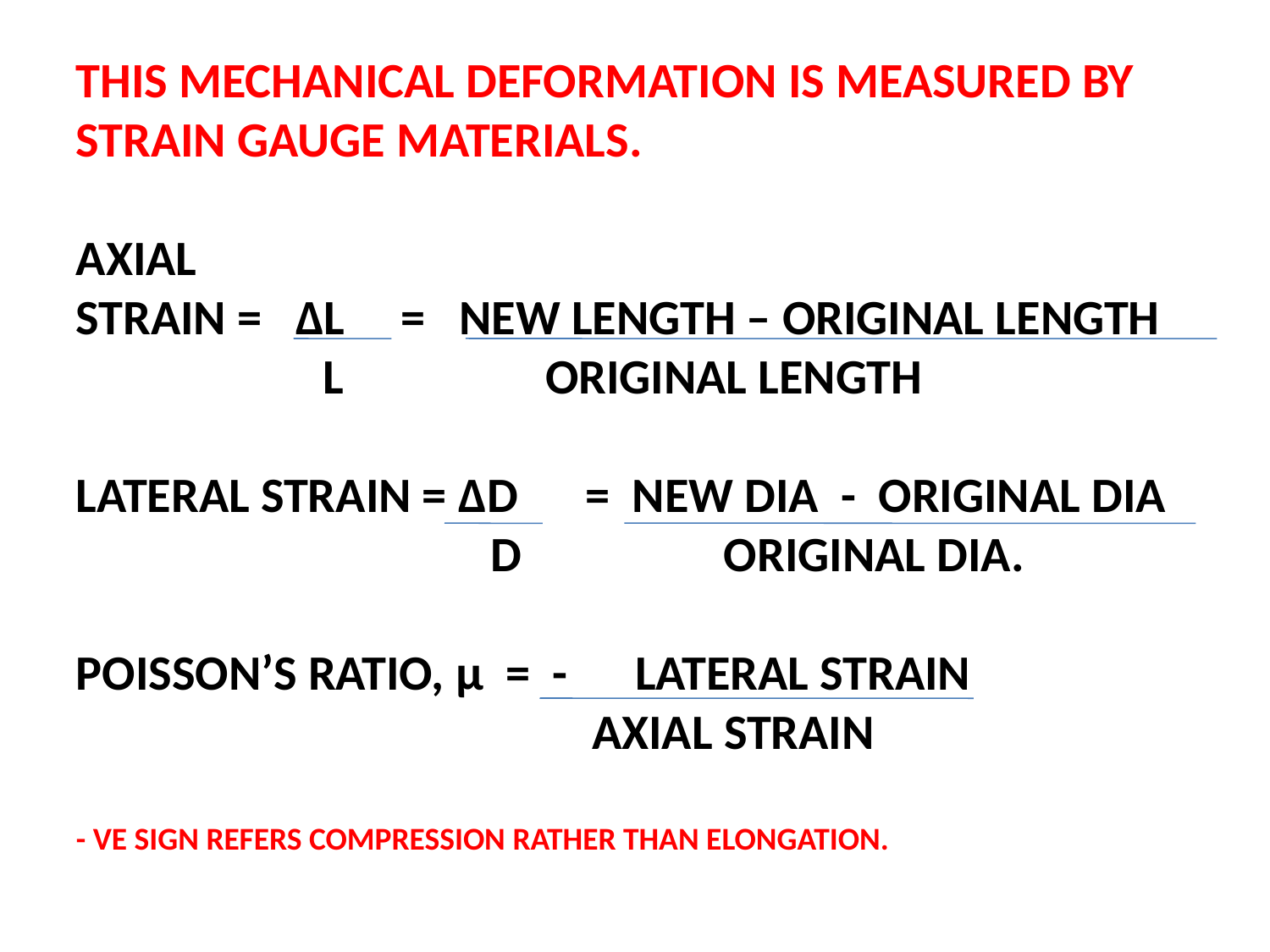

THIS MECHANICAL DEFORMATION IS MEASURED BY STRAIN GAUGE MATERIALS.

AXIAL
STRAIN =   ΔL     =   NEW LENGTH – ORIGINAL LENGTH
                      L                  ORIGINAL LENGTH

LATERAL STRAIN = ΔD      =  NEW DIA  -  ORIGINAL DIA
                                     D                  ORIGINAL DIA.

POISSON’S RATIO, μ  =  -      LATERAL STRAIN
                                              AXIAL STRAIN

- VE SIGN REFERS COMPRESSION RATHER THAN ELONGATION.